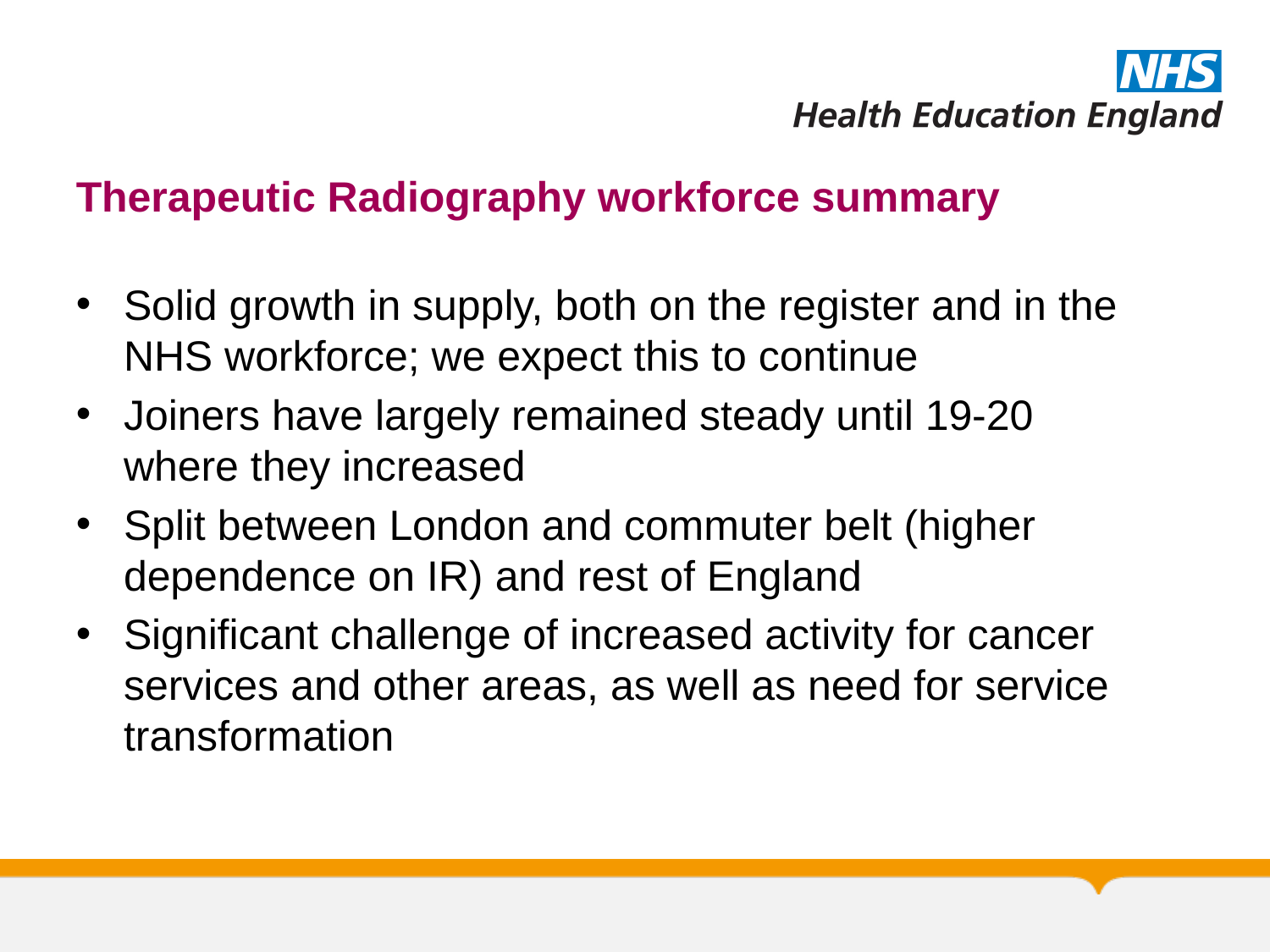

# Therapeutic Radiography workforce summary
Solid growth in supply, both on the register and in the NHS workforce; we expect this to continue
Joiners have largely remained steady until 19-20 where they increased
Split between London and commuter belt (higher dependence on IR) and rest of England
Significant challenge of increased activity for cancer services and other areas, as well as need for service transformation